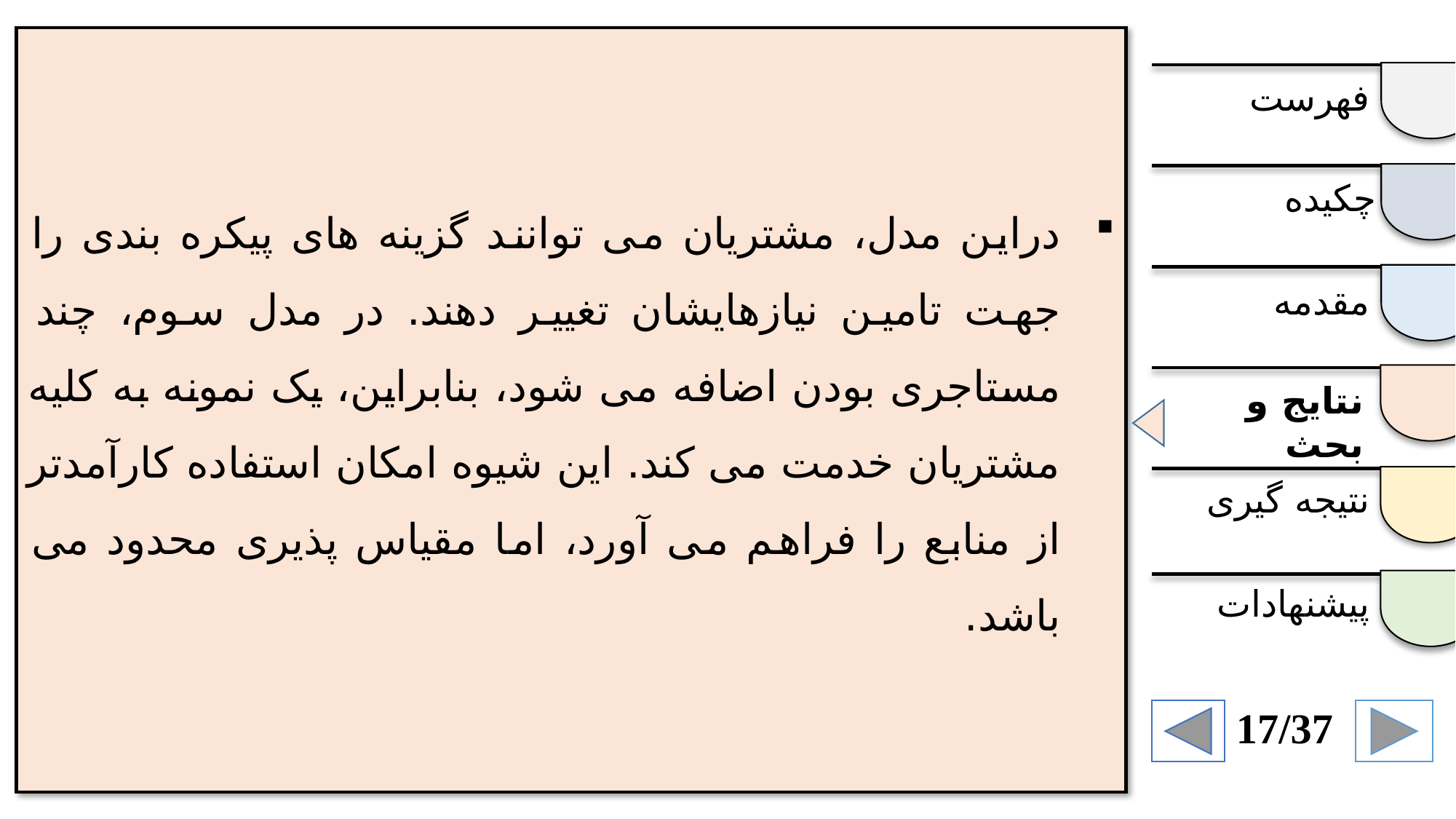

دراین مدل، مشتریان می توانند گزینه های پیکره بندی را جهت تامین نیازهایشان تغییر دهند. در مدل سوم، چند مستاجری بودن اضافه می شود، بنابراین، یک نمونه به کلیه مشتریان خدمت می کند. این شیوه امکان استفاده کارآمدتر از منابع را فراهم می آورد، اما مقیاس پذیری محدود می باشد.

فهرست

چکیده

مقدمه

نتایج و بحث

نتیجه گیری

پیشنهادات
17/37